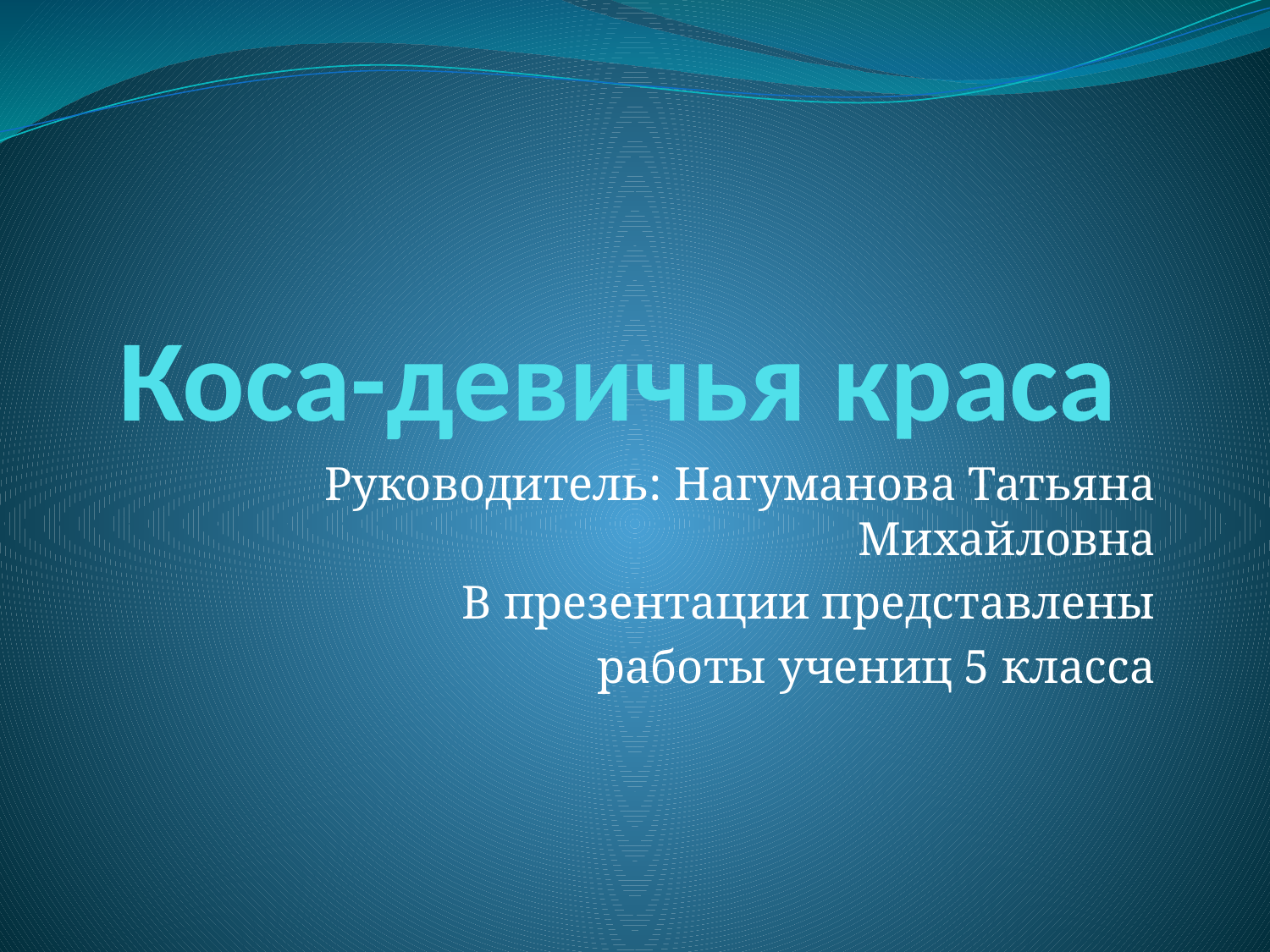

# Коса-девичья краса
Руководитель: Нагуманова Татьяна Михайловна
В презентации представлены
 работы учениц 5 класса